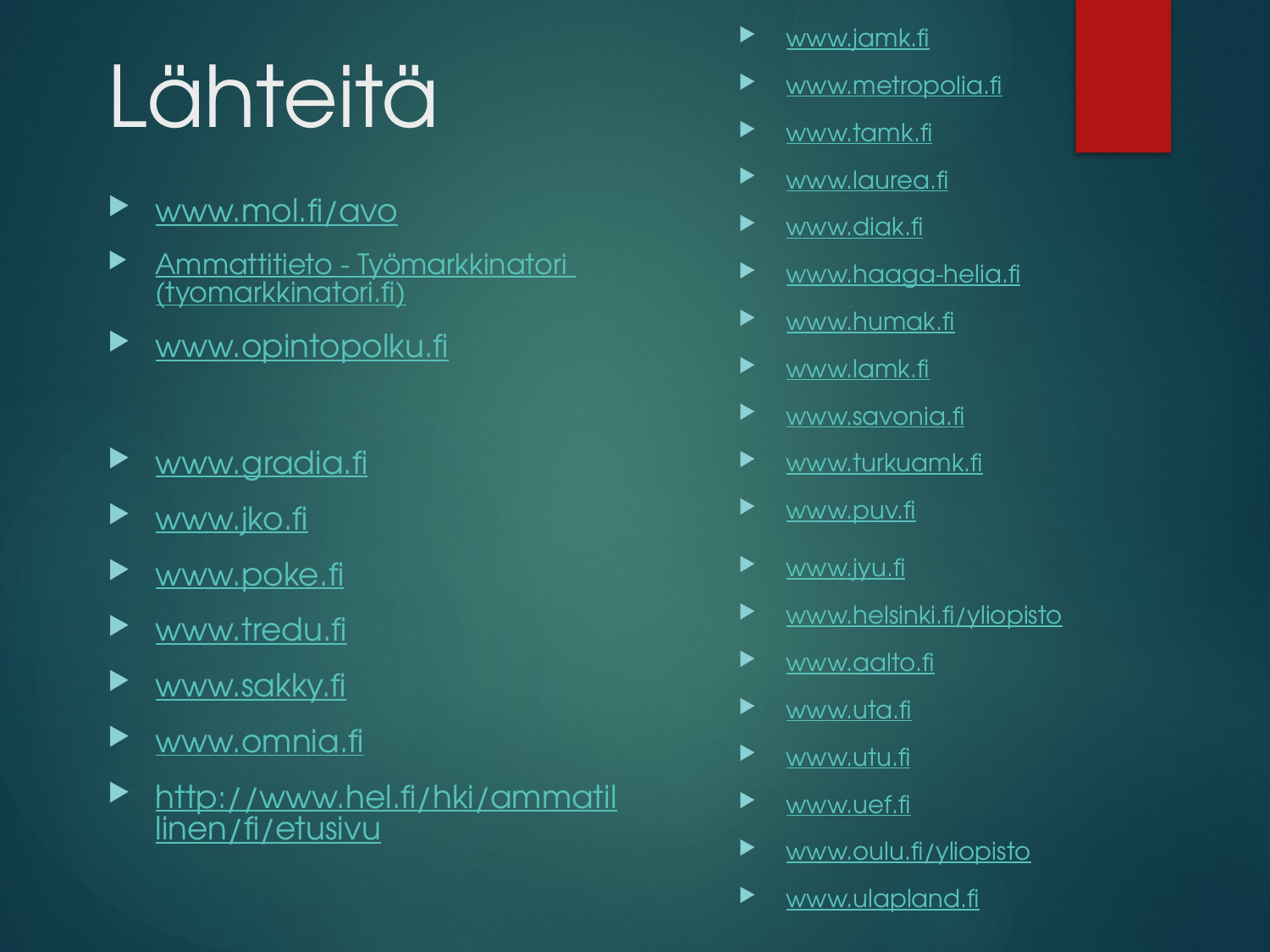

www.jamk.fi
www.metropolia.fi
www.tamk.fi
www.laurea.fi
www.diak.fi
www.haaga-helia.fi
www.humak.fi
www.lamk.fi
www.savonia.fi
www.turkuamk.fi
www.puv.fi
# Lähteitä
www.mol.fi/avo
Ammattitieto - Työmarkkinatori (tyomarkkinatori.fi)
www.opintopolku.fi

www.gradia.fi
www.jko.fi
www.poke.fi
www.tredu.fi
www.sakky.fi
www.omnia.fi
http://www.hel.fi/hki/ammatillinen/fi/etusivu

www.jyu.fi
www.helsinki.fi/yliopisto
www.aalto.fi
www.uta.fi
www.utu.fi
www.uef.fi
www.oulu.fi/yliopisto
www.ulapland.fi